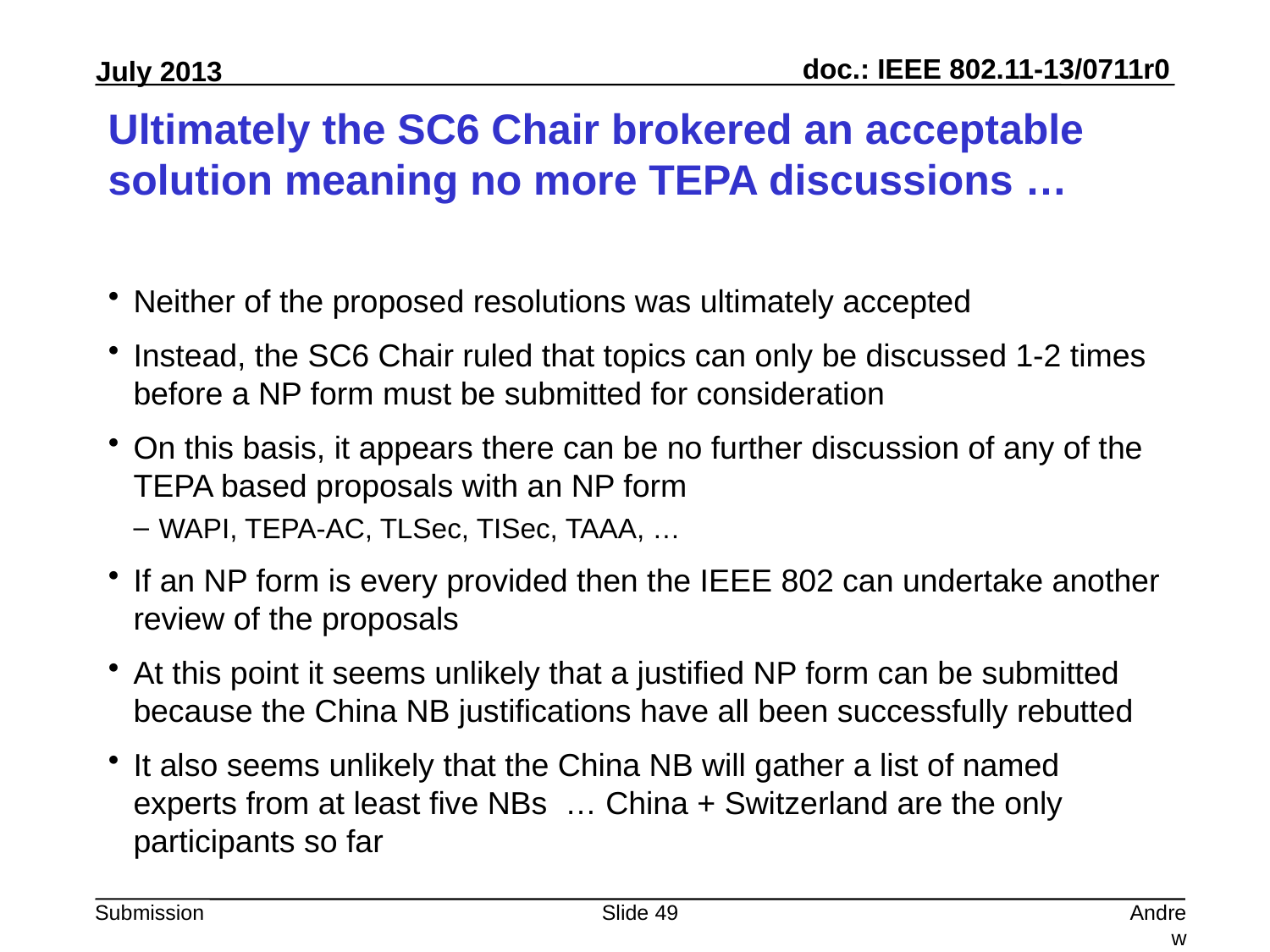

# Ultimately the SC6 Chair brokered an acceptable solution meaning no more TEPA discussions …
Neither of the proposed resolutions was ultimately accepted
Instead, the SC6 Chair ruled that topics can only be discussed 1-2 times before a NP form must be submitted for consideration
On this basis, it appears there can be no further discussion of any of the TEPA based proposals with an NP form
WAPI, TEPA-AC, TLSec, TISec, TAAA, …
If an NP form is every provided then the IEEE 802 can undertake another review of the proposals
At this point it seems unlikely that a justified NP form can be submitted because the China NB justifications have all been successfully rebutted
It also seems unlikely that the China NB will gather a list of named experts from at least five NBs  … China + Switzerland are the only participants so far

Slide 49
Andrew Myles, Cisco